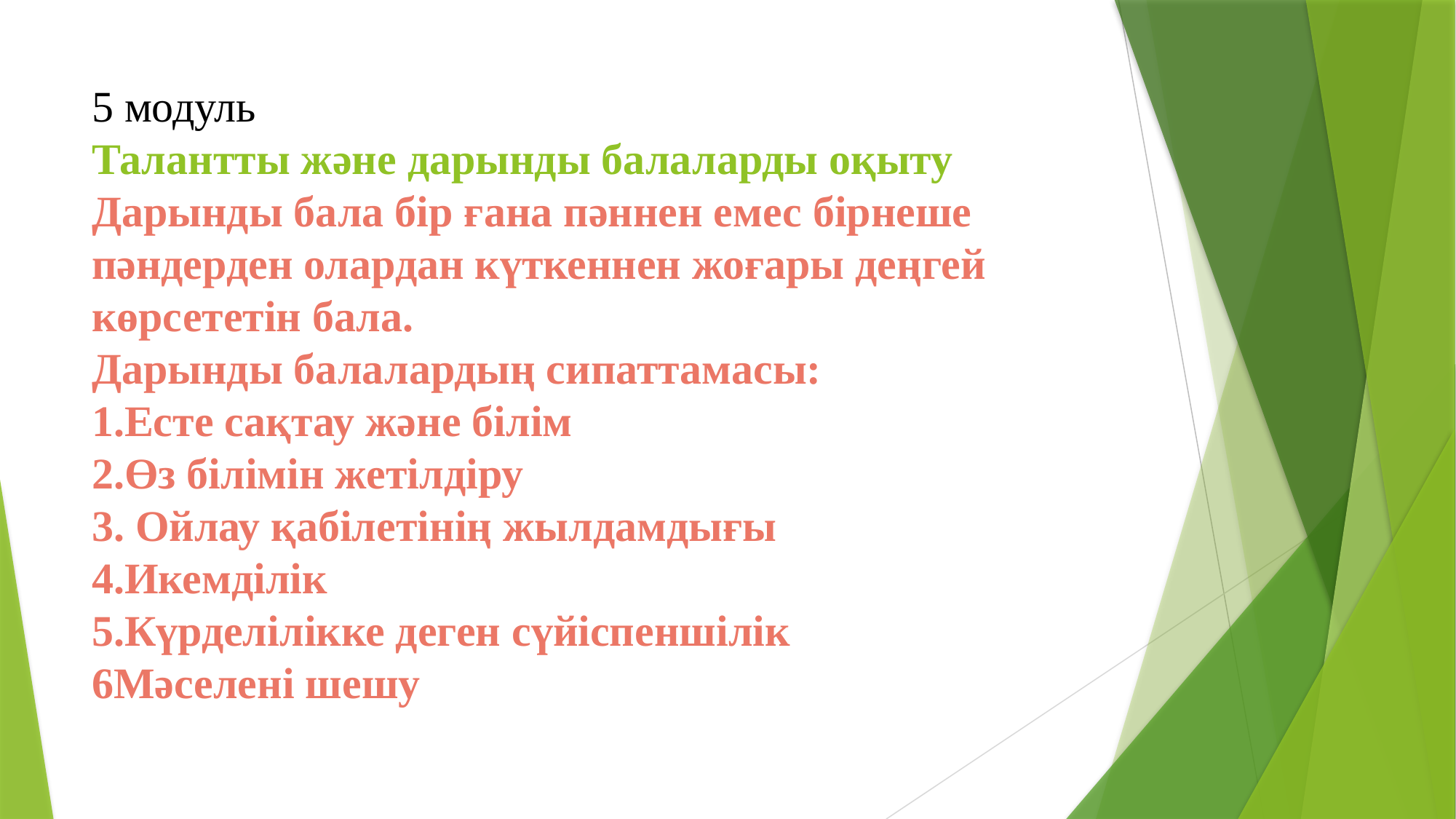

# 5 модуль Талантты және дарынды балаларды оқыту Дарынды бала бір ғана пәннен емес бірнеше пәндерден олардан күткеннен жоғары деңгей көрсететін бала. Дарынды балалардың сипаттамасы: 1.Есте сақтау және білім 2.Өз білімін жетілдіру 3. Ойлау қабілетінің жылдамдығы 4.Икемділік 5.Күрделілікке деген сүйіспеншілік 6Мәселені шешу